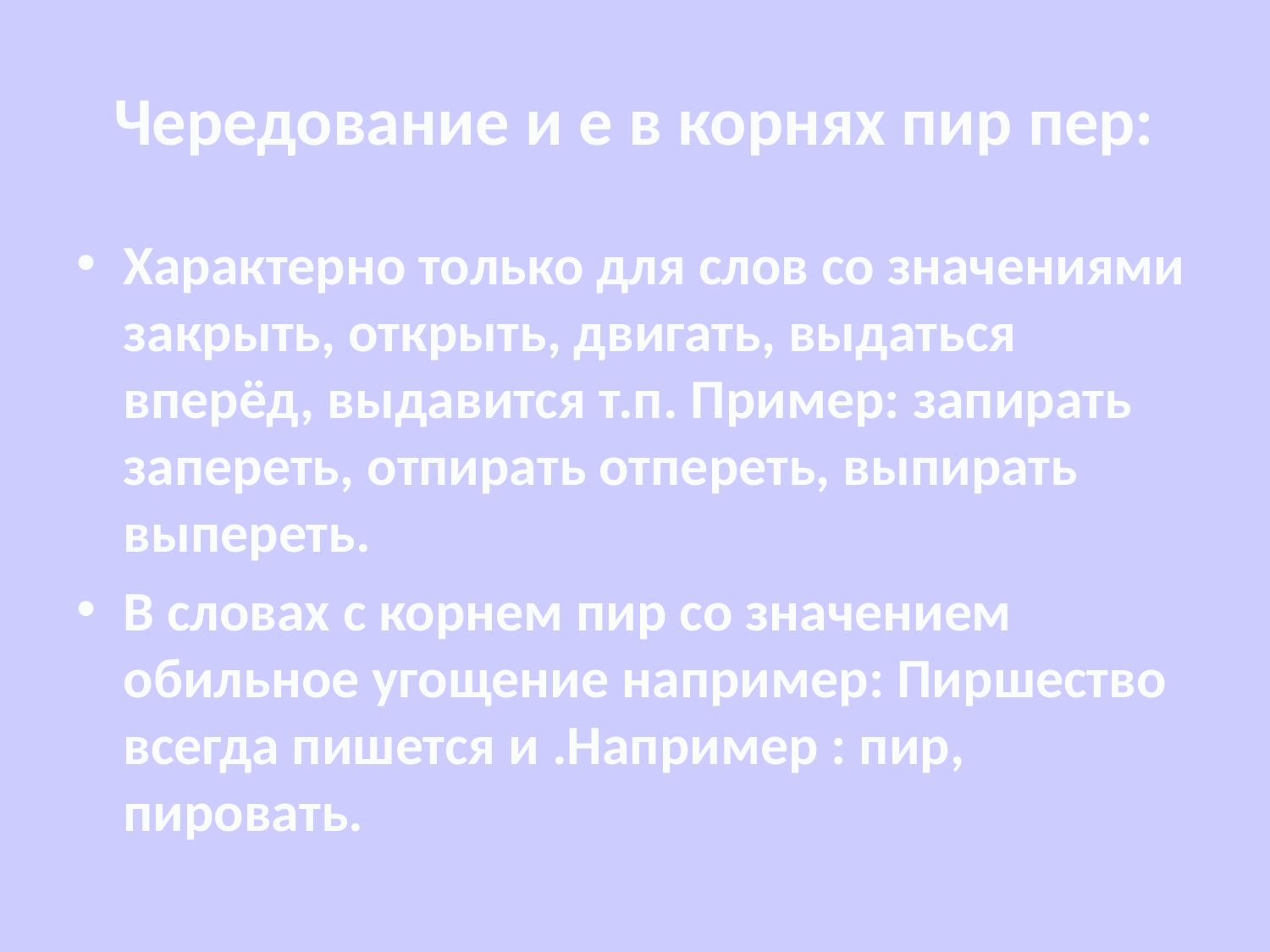

# Чередование и е в корнях пир пер:
Характерно только для слов со значениями закрыть, открыть, двигать, выдаться вперёд, выдавится т.п. Пример: запирать запереть, отпирать отпереть, выпирать выпереть.
В словах с корнем пир со значением обильное угощение например: Пиршество всегда пишется и .Например : пир, пировать.